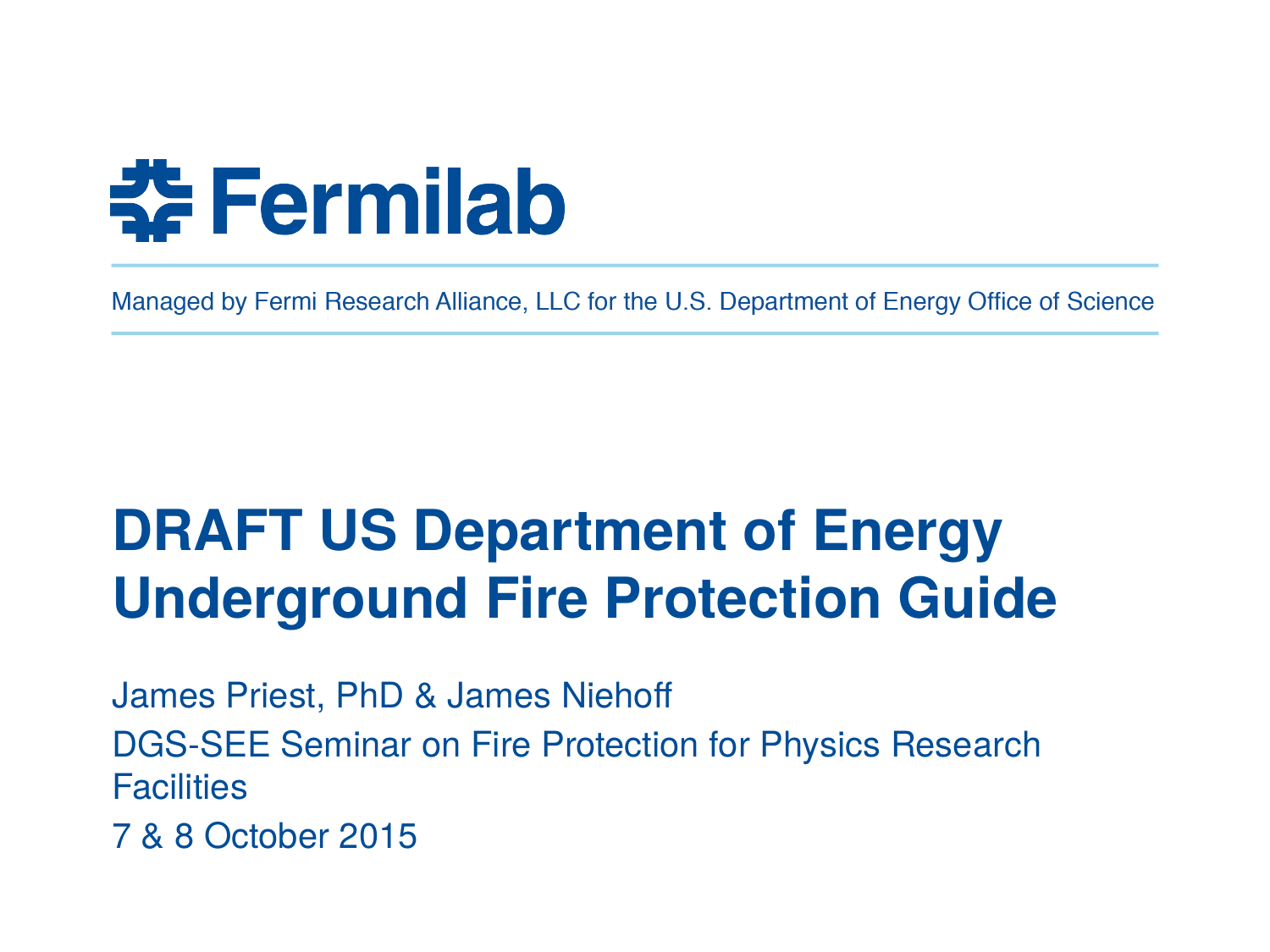

# DRAFT US Department of Energy Underground Fire Protection Guide
James Priest, PhD & James Niehoff
DGS-SEE Seminar on Fire Protection for Physics Research Facilities
7 & 8 October 2015